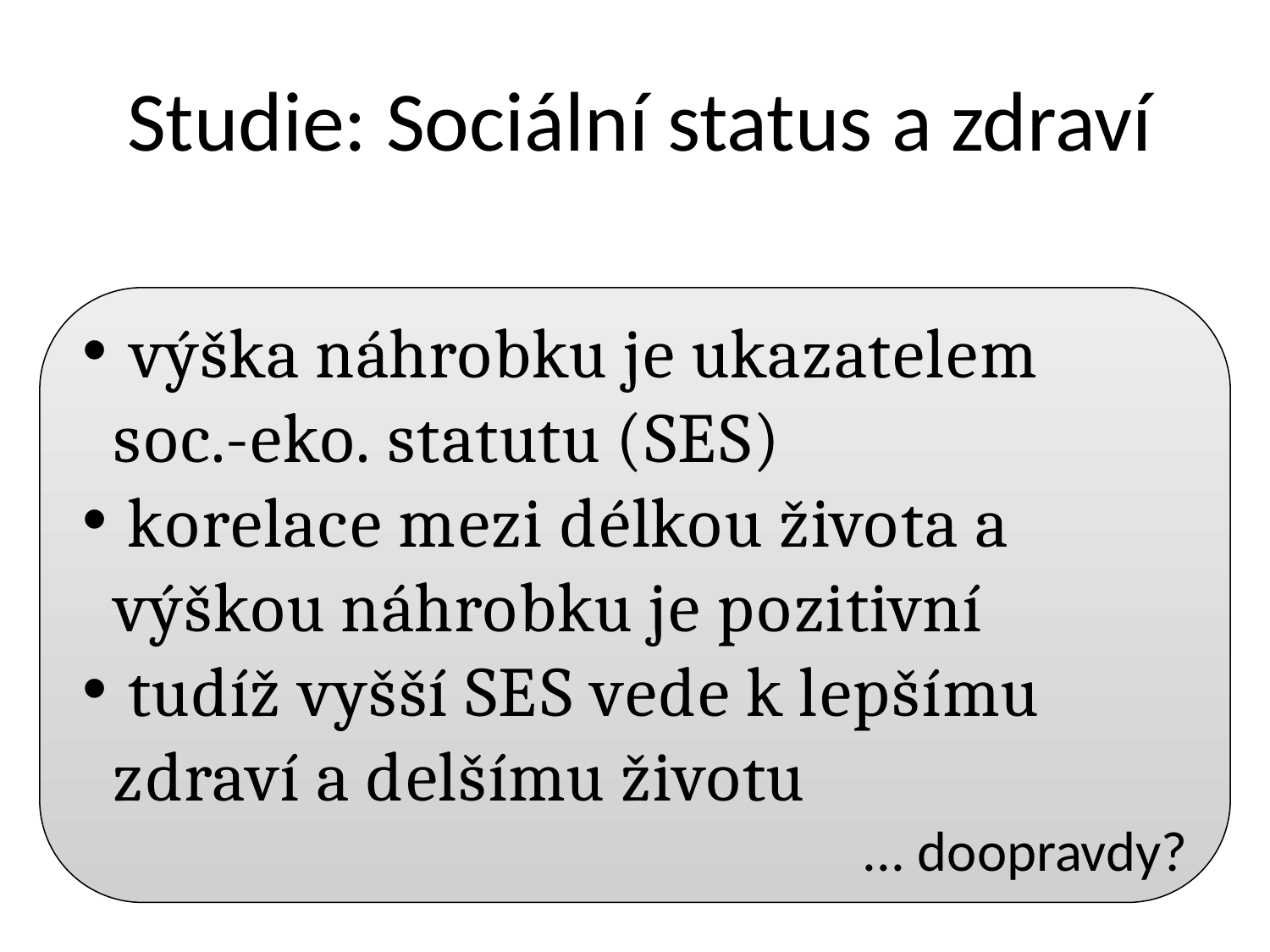

# Studie: Sociální status a zdraví
 výška náhrobku je ukazatelem soc.-eko. statutu (SES)
 korelace mezi délkou života a výškou náhrobku je pozitivní
 tudíž vyšší SES vede k lepšímu zdraví a delšímu životu
... doopravdy?